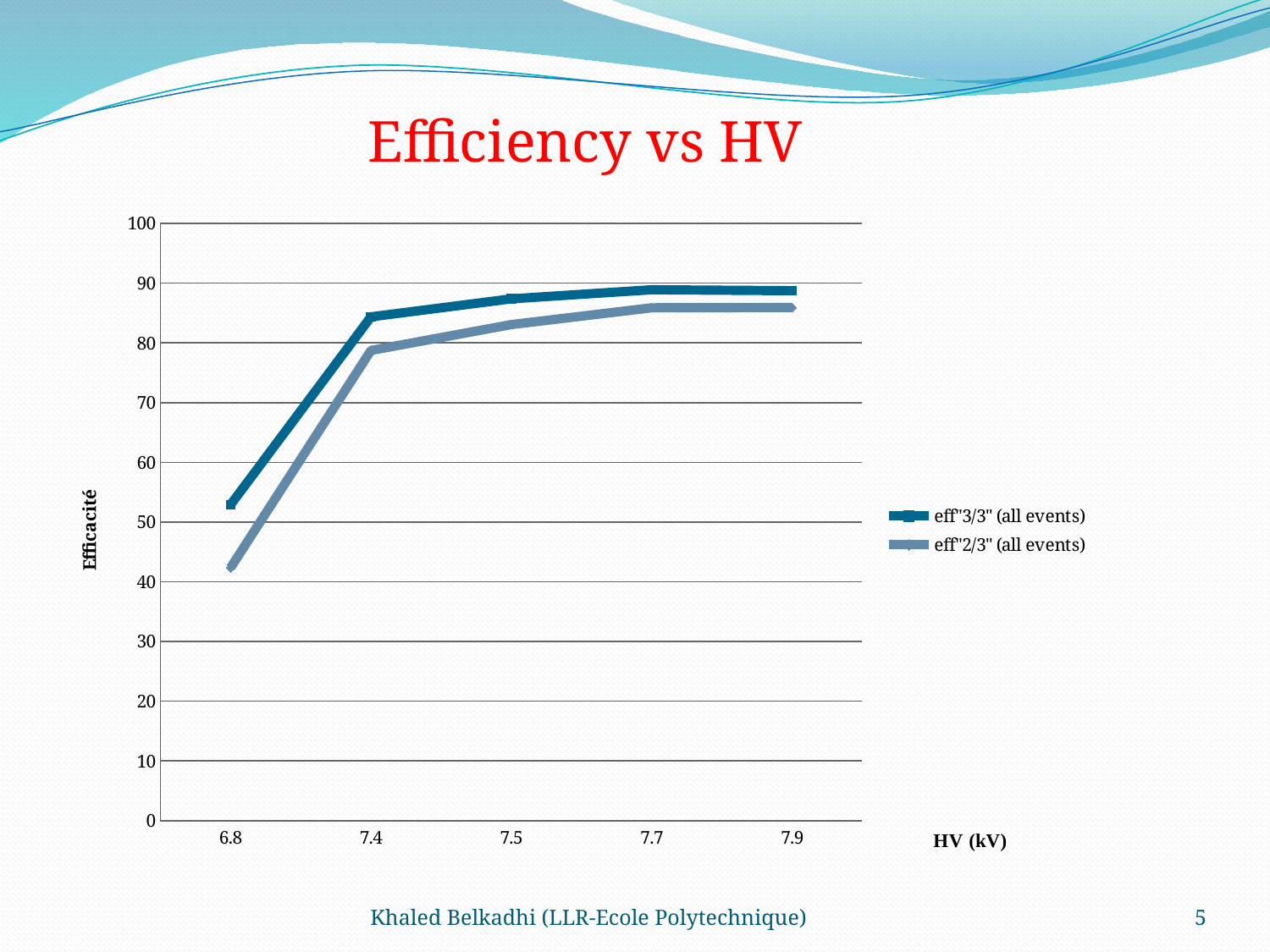

Efficiency vs HV

### Chart

| Category |  |  |
|---|---|---|
| 6.8 | 52.89 | 42.33 |
| 7.4 | 84.36 | 78.73 |
| 7.5 | 87.38 | 83.07 |
| 7.7 | 88.9 | 85.88 |
| 7.9 | 88.74000000000002 | 85.92 |
Khaled Belkadhi (LLR-Ecole Polytechnique)
5